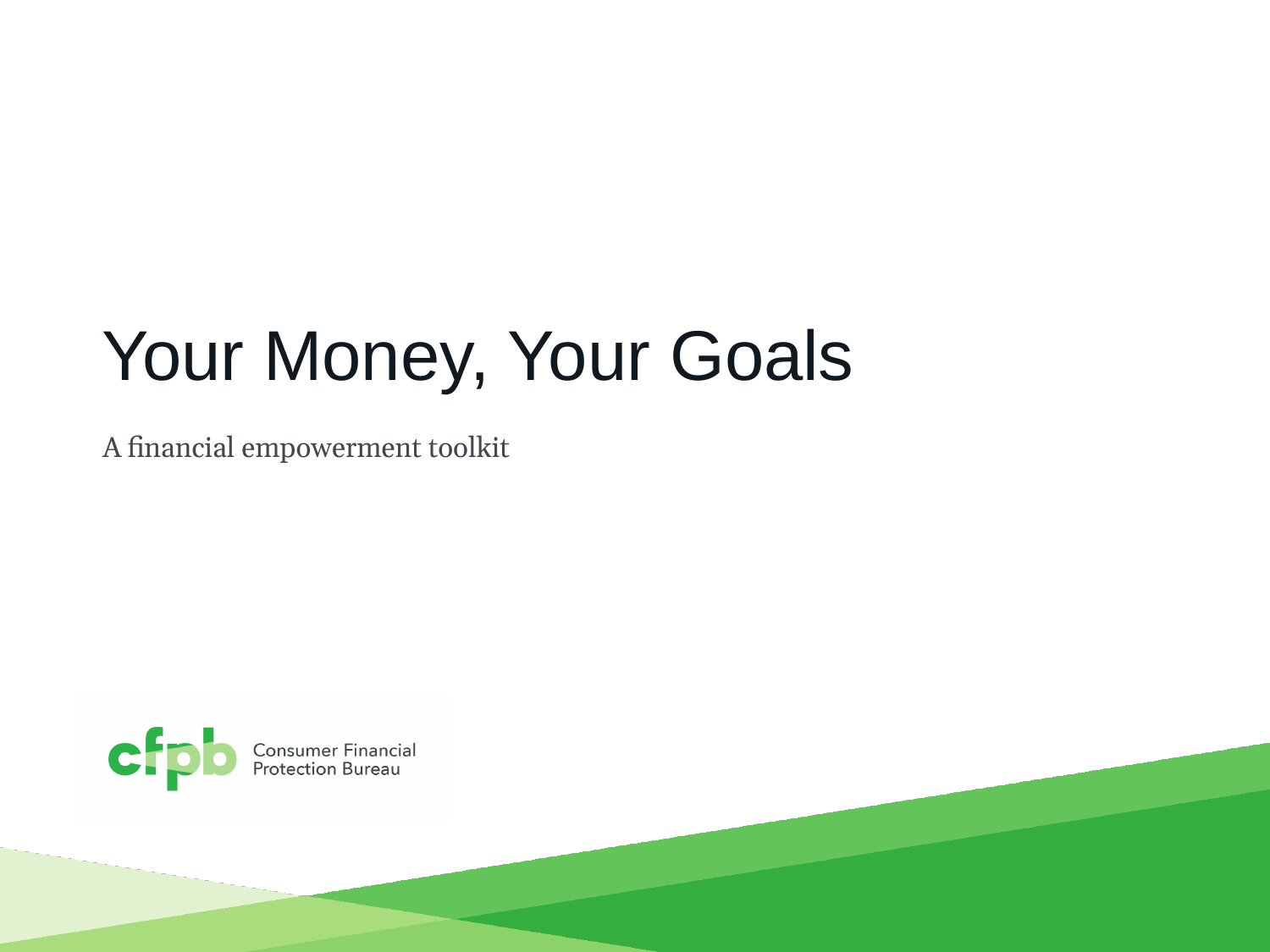

# Your Money, Your Goals
A financial empowerment toolkit